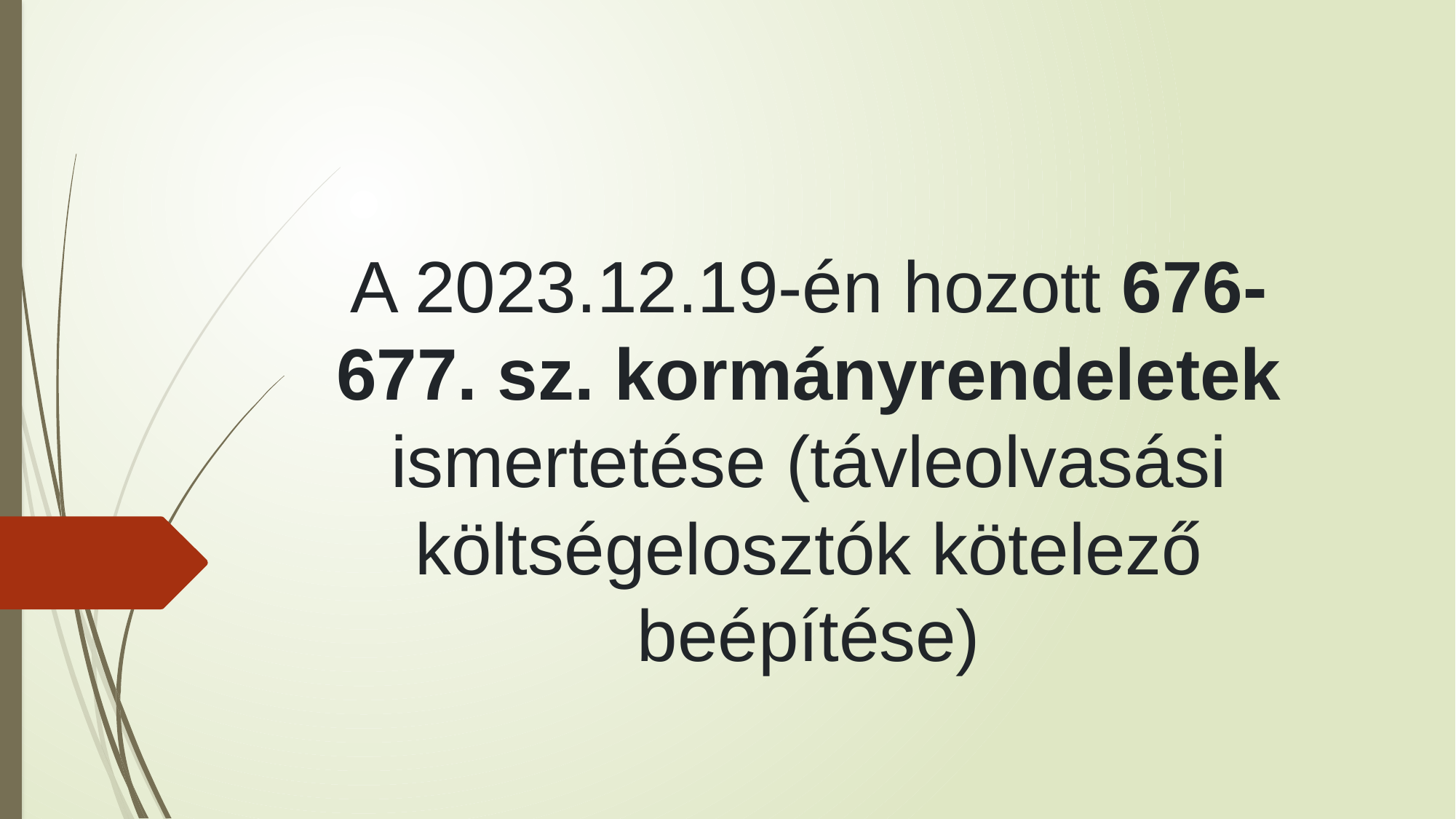

# A 2023.12.19-én hozott 676-677. sz. kormányrendeletek ismertetése (távleolvasási költségelosztók kötelező beépítése)